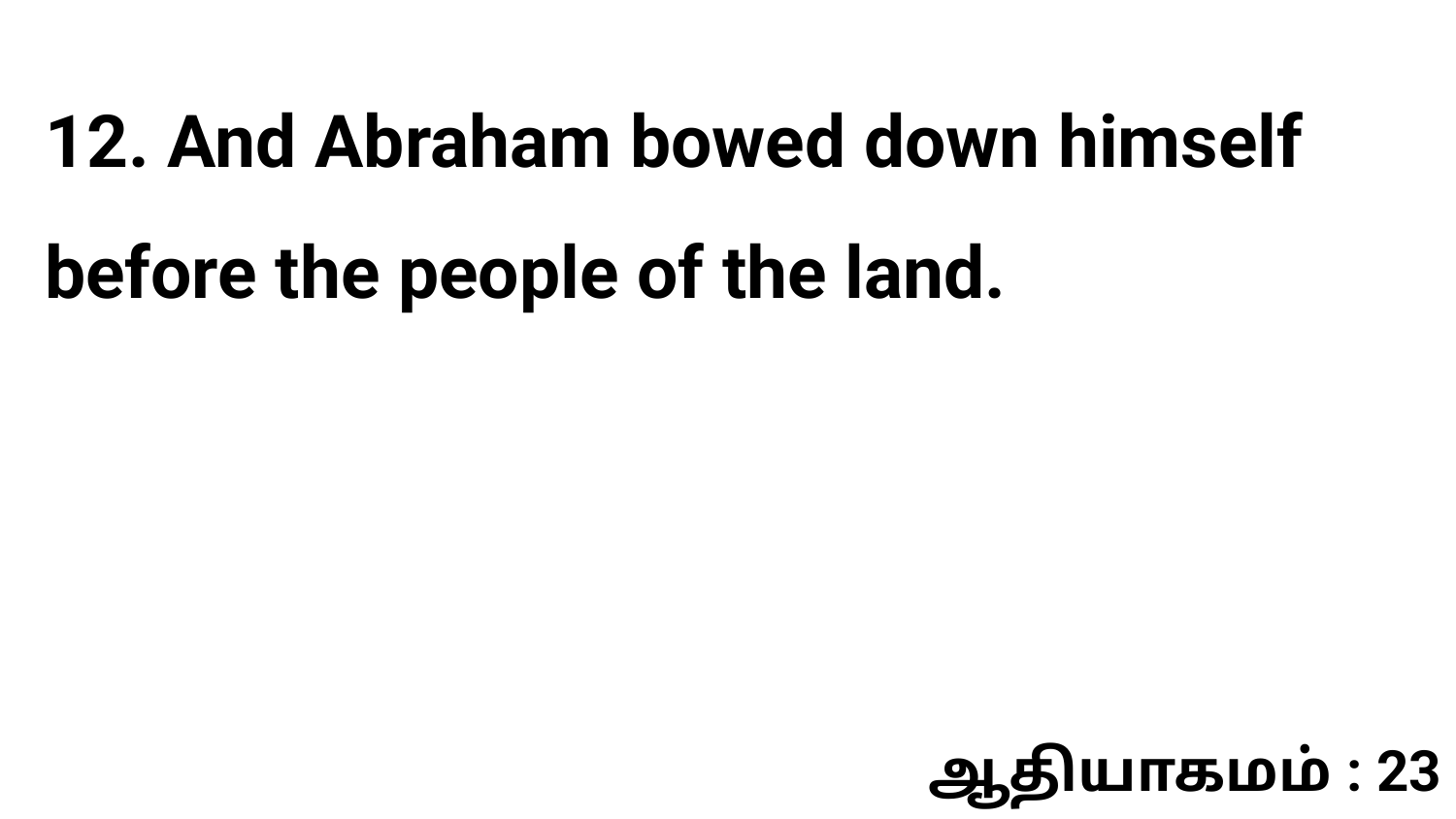

12. And Abraham bowed down himself before the people of the land.
ஆதியாகமம் : 23